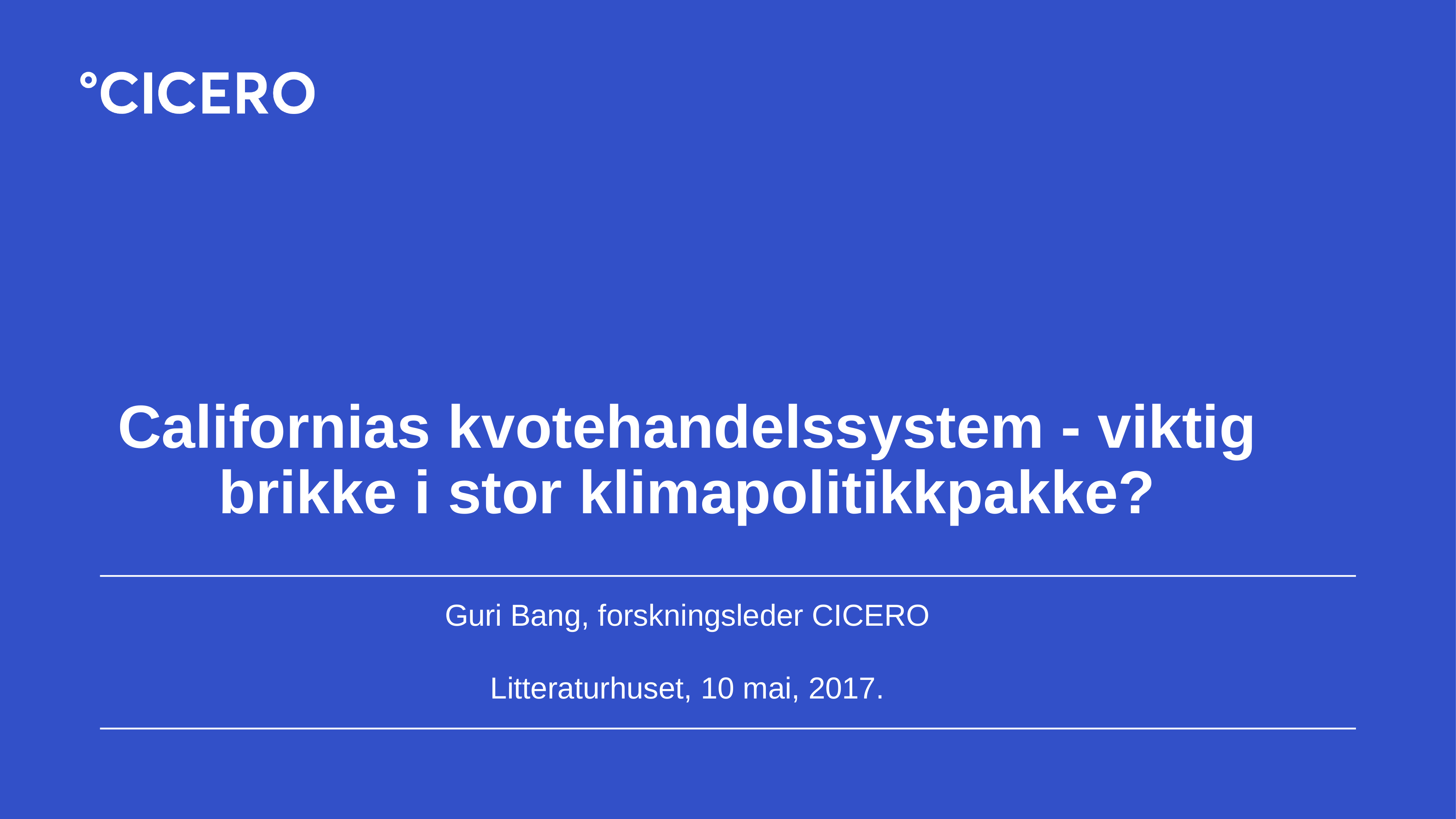

# Californias kvotehandelssystem - viktig brikke i stor klimapolitikkpakke?
Guri Bang, forskningsleder CICERO

Litteraturhuset, 10 mai, 2017.